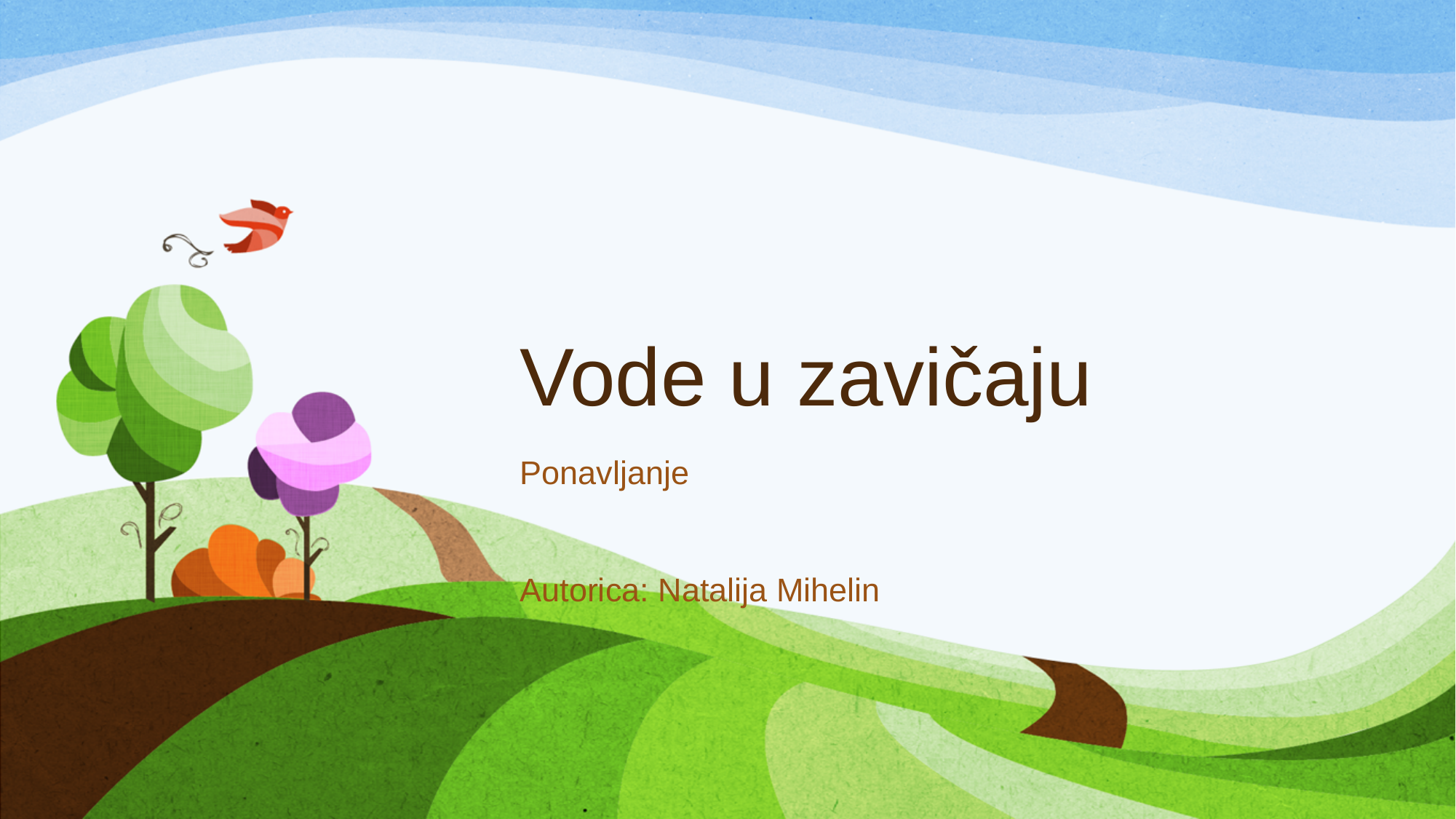

# Vode u zavičaju
Ponavljanje

Autorica: Natalija Mihelin